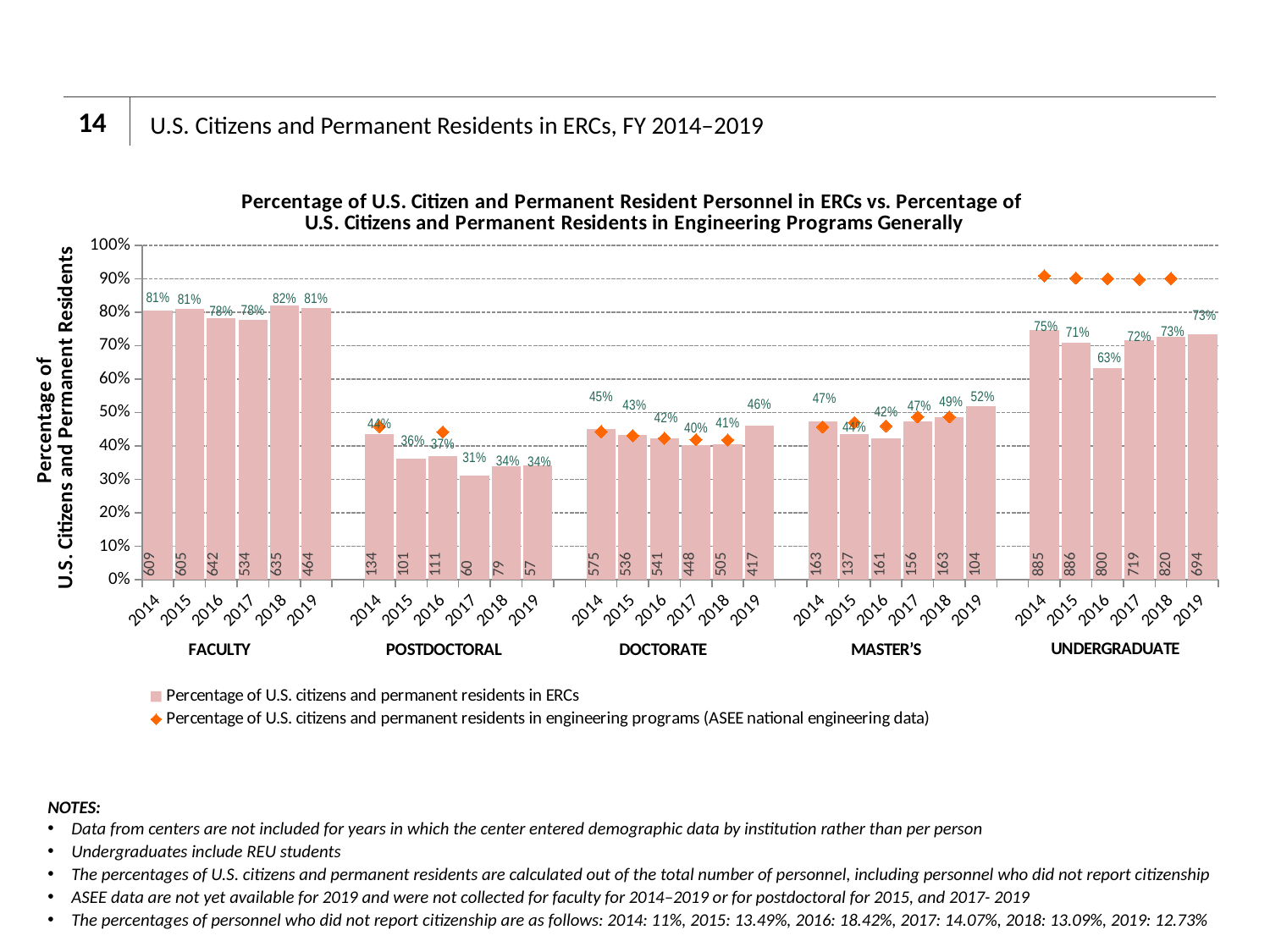

14
# U.S. Citizens and Permanent Residents in ERCs, FY 2014–2019

### Chart: Percentage of U.S. Citizen and Permanent Resident Personnel in ERCs vs. Percentage of U.S. Citizens and Permanent Residents in Engineering Programs Generally

| Category | Percentage of U.S. citizens and permanent residents in ERCs | Percentage of U.S. citizens and permanent residents in engineering programs (ASEE national engineering data) |
|---|---|---|
| 2014 | 0.805555556 | None |
| 2015 | 0.810991957 | None |
| 2016 | 0.781973203 | None |
| 2017 | 0.777292576 | None |
| 2018 | 0.819354839 | None |
| 2019 | 0.812609457 | None |
|  | None | None |
| 2014 | 0.435064935 | 0.458 |
| 2015 | 0.362007168 | None |
| 2016 | 0.368770764 | 0.442 |
| 2017 | 0.3125 | None |
| 2018 | 0.339055794 | None |
| 2019 | 0.341317365 | None |
|  | None | None |
| 2014 | 0.451688924 | 0.443 |
| 2015 | 0.432606941 | 0.431 |
| 2016 | 0.423649178 | 0.423 |
| 2017 | 0.401793722 | 0.419 |
| 2018 | 0.405948553 | 0.418 |
| 2019 | 0.460264901 | None |
|  | None | None |
| 2014 | 0.472463768 | 0.457 |
| 2015 | 0.436305732 | 0.47 |
| 2016 | 0.422572178 | 0.46 |
| 2017 | 0.472727273 | 0.487 |
| 2018 | 0.485119048 | 0.487 |
| 2019 | 0.52 | None |
|  | None | None |
| 2014 | 0.746835443 | 0.909 |
| 2015 | 0.708233413 | 0.902 |
| 2016 | 0.632411067 | 0.9 |
| 2017 | 0.716849452 | 0.898 |
| 2018 | 0.726950355 | 0.901 |
| 2019 | 0.732840549 | None |
| 609 | 605 | 642 | 534 | 635 | 464 |  | 134 | 101 | 111 | 60 | 79 | 57 |  | 575 | 536 | 541 | 448 | 505 | 417 |  | 163 | 137 | 161 | 156 | 163 | 104 |  | 885 | 886 | 800 | 719 | 820 | 694 |
| --- | --- | --- | --- | --- | --- | --- | --- | --- | --- | --- | --- | --- | --- | --- | --- | --- | --- | --- | --- | --- | --- | --- | --- | --- | --- | --- | --- | --- | --- | --- | --- | --- | --- |
NOTES:
Data from centers are not included for years in which the center entered demographic data by institution rather than per person
Undergraduates include REU students
The percentages of U.S. citizens and permanent residents are calculated out of the total number of personnel, including personnel who did not report citizenship
ASEE data are not yet available for 2019 and were not collected for faculty for 2014–2019 or for postdoctoral for 2015, and 2017- 2019
The percentages of personnel who did not report citizenship are as follows: 2014: 11%, 2015: 13.49%, 2016: 18.42%, 2017: 14.07%, 2018: 13.09%, 2019: 12.73%